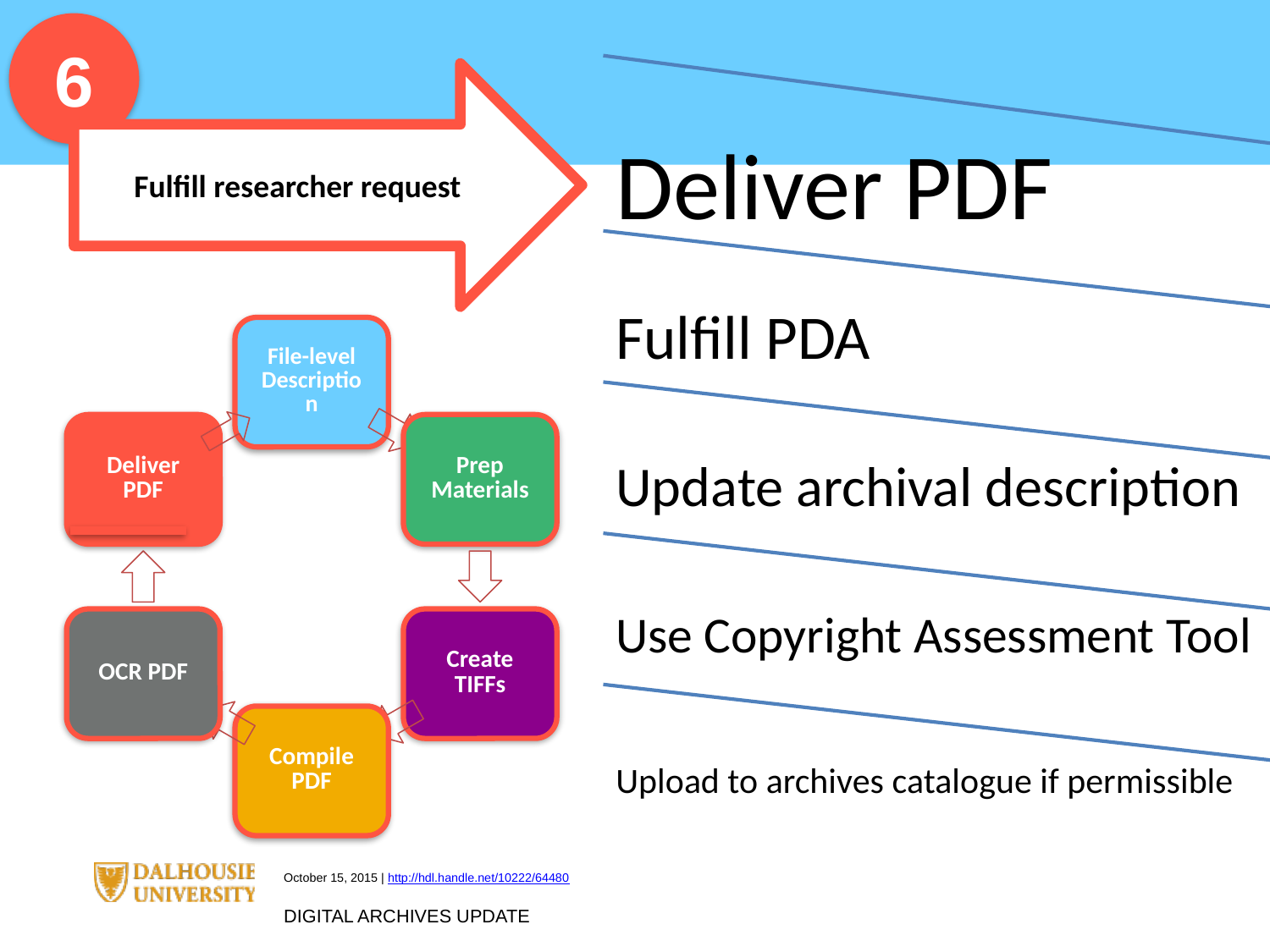

6
Deliver PDF
Fulfill researcher request
Fulfill PDA
Use Copyright Assessment Tool
Update archival description
Upload to archives catalogue if permissible
File-level Description
Prep Materials
Create TIFFs
Compile PDF
OCR PDF
Deliver PDF